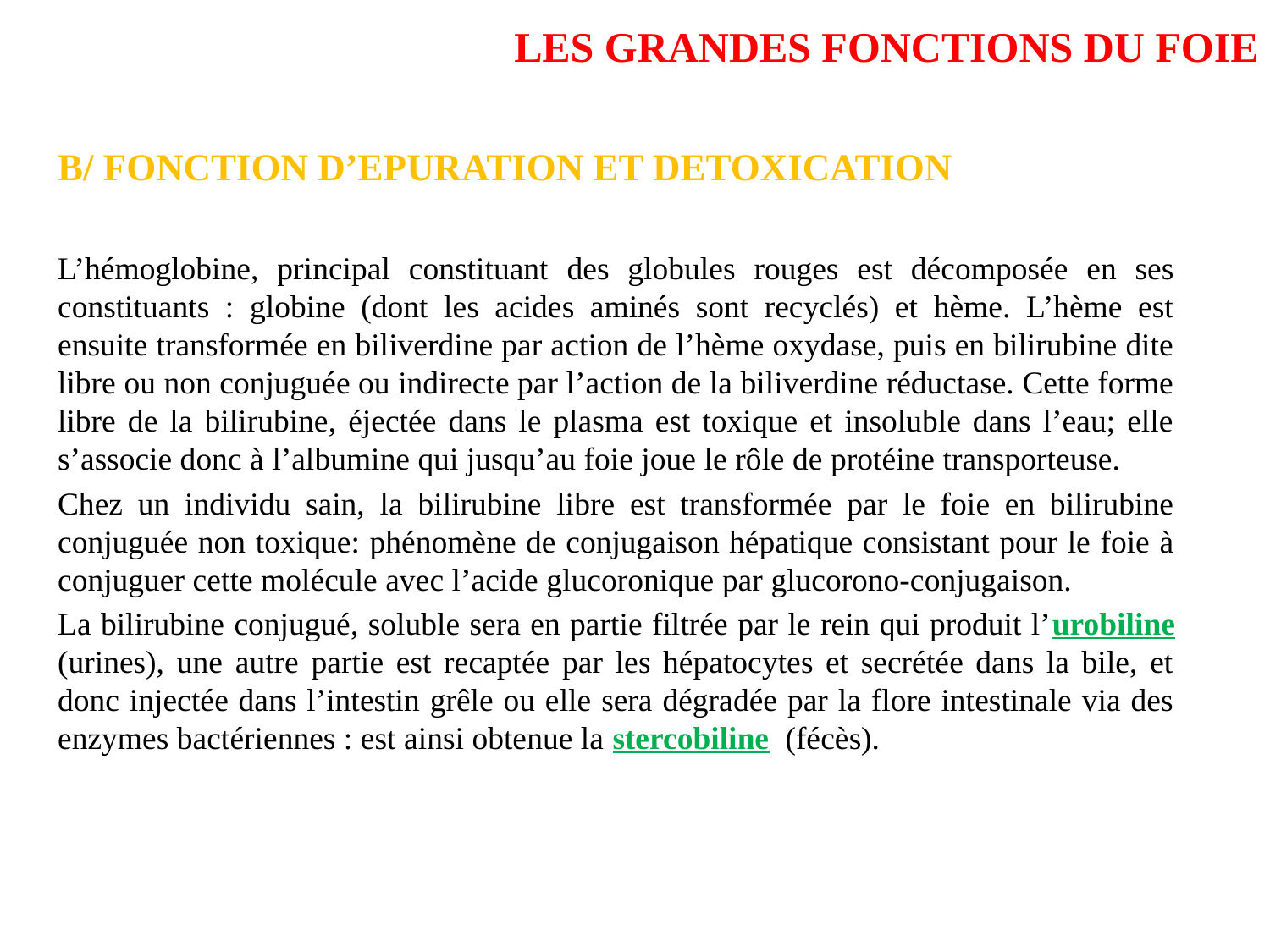

# LES GRANDES FONCTIONS DU FOIE
B/ FONCTION D’EPURATION ET DETOXICATION

L’hémoglobine, principal constituant des globules rouges est décomposée en ses constituants : globine (dont les acides aminés sont recyclés) et hème. L’hème est ensuite transformée en biliverdine par action de l’hème oxydase, puis en bilirubine dite libre ou non conjuguée ou indirecte par l’action de la biliverdine réductase. Cette forme libre de la bilirubine, éjectée dans le plasma est toxique et insoluble dans l’eau; elle s’associe donc à l’albumine qui jusqu’au foie joue le rôle de protéine transporteuse.
Chez un individu sain, la bilirubine libre est transformée par le foie en bilirubine conjuguée non toxique: phénomène de conjugaison hépatique consistant pour le foie à conjuguer cette molécule avec l’acide glucoronique par glucorono-conjugaison.
La bilirubine conjugué, soluble sera en partie filtrée par le rein qui produit l’urobiline (urines), une autre partie est recaptée par les hépatocytes et secrétée dans la bile, et donc injectée dans l’intestin grêle ou elle sera dégradée par la flore intestinale via des enzymes bactériennes : est ainsi obtenue la stercobiline  (fécès).